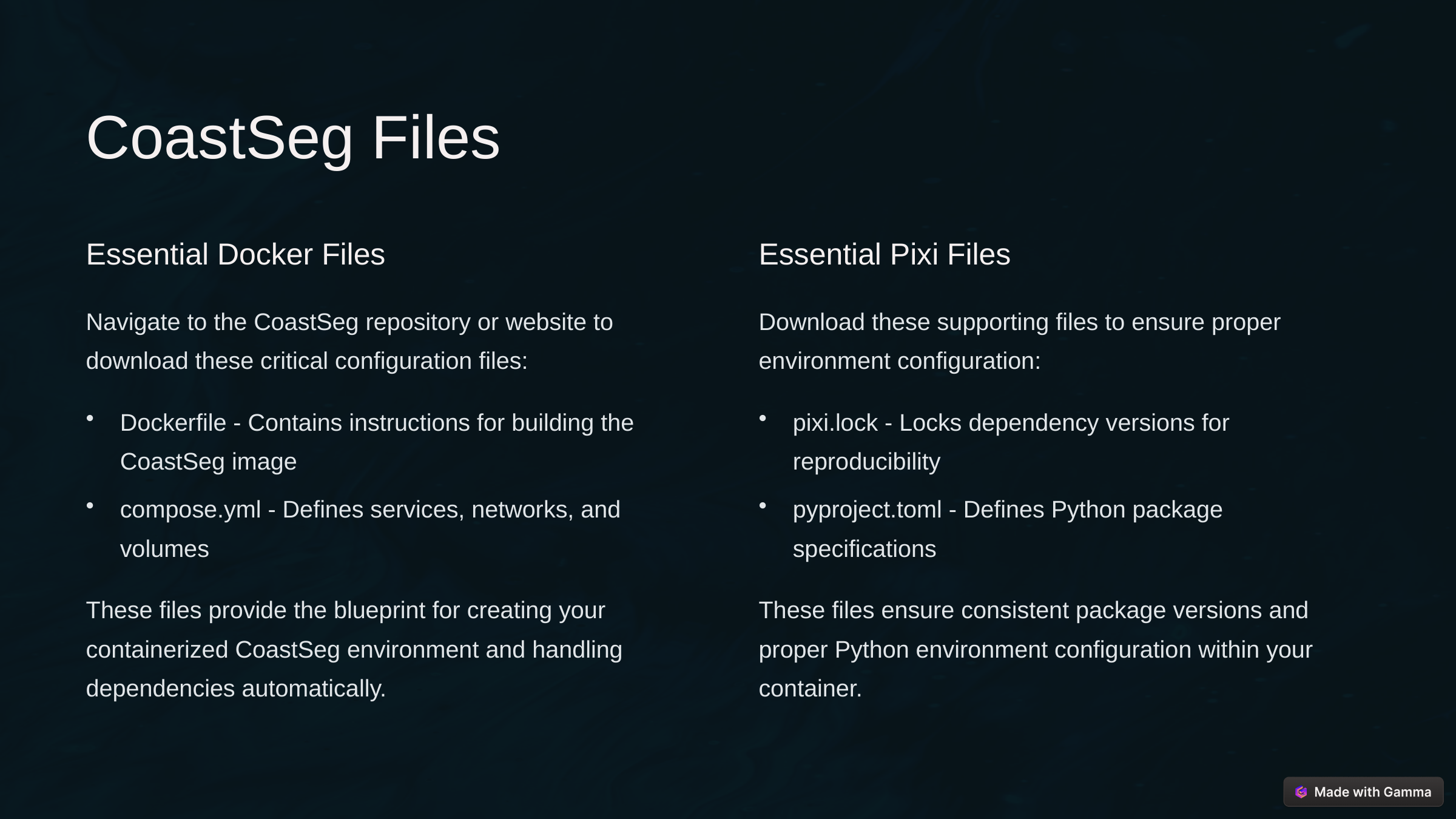

CoastSeg Files
Essential Docker Files
Essential Pixi Files
Navigate to the CoastSeg repository or website to download these critical configuration files:
Download these supporting files to ensure proper environment configuration:
Dockerfile - Contains instructions for building the CoastSeg image
pixi.lock - Locks dependency versions for reproducibility
compose.yml - Defines services, networks, and volumes
pyproject.toml - Defines Python package specifications
These files provide the blueprint for creating your containerized CoastSeg environment and handling dependencies automatically.
These files ensure consistent package versions and proper Python environment configuration within your container.